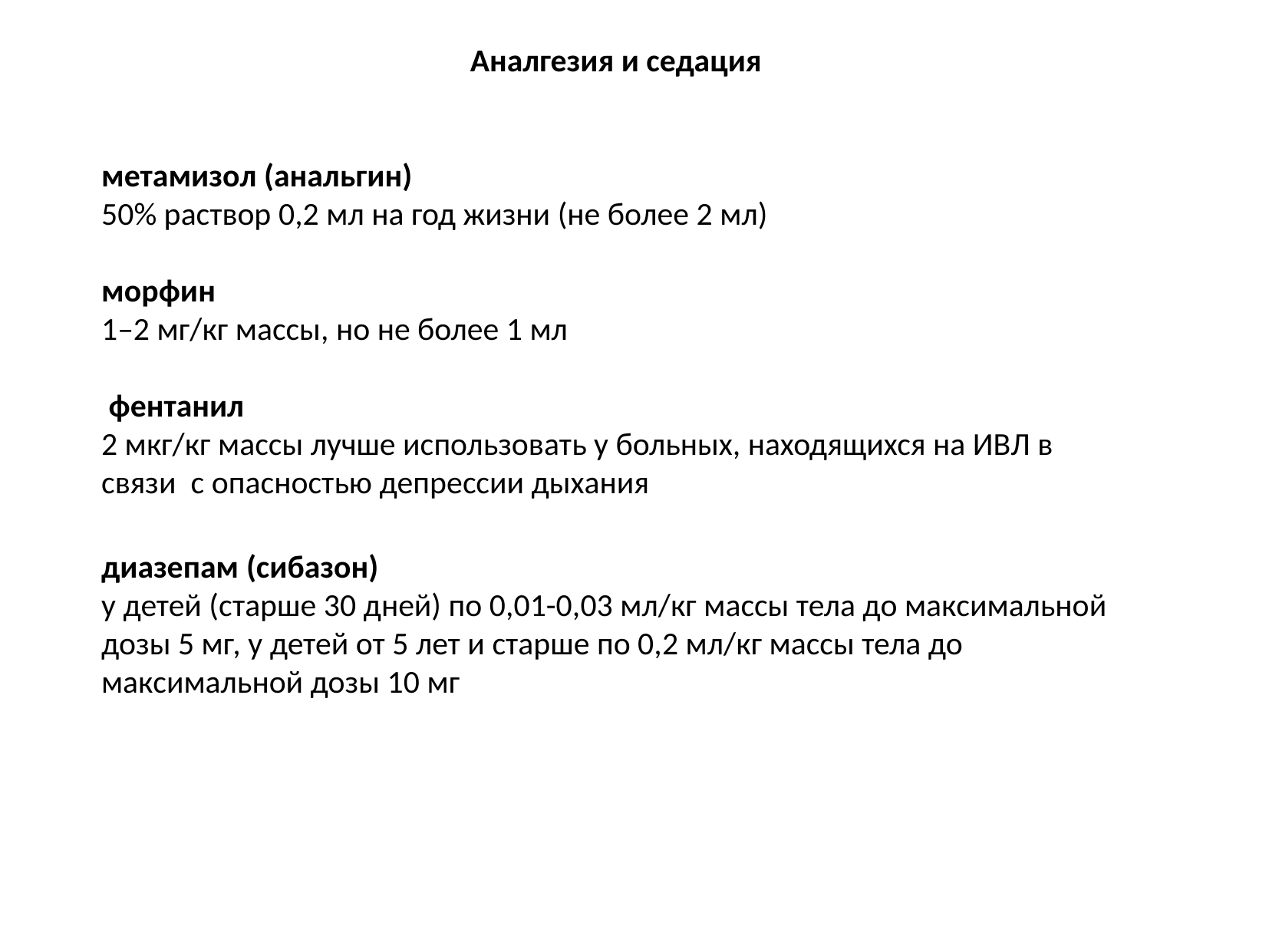

Аналгезия и седация

метамизол (анальгин)
50% раствор 0,2 мл на год жизни (не более 2 мл)

морфин
1–2 мг/кг массы, но не более 1 мл

 фентанил
2 мкг/кг массы лучше использовать у больных, находящихся на ИВЛ в связи  с опасностью депрессии дыхания
диазепам (сибазон)
у детей (старше 30 дней) по 0,01-0,03 мл/кг массы тела до максимальной дозы 5 мг, у детей от 5 лет и старше по 0,2 мл/кг массы тела до максимальной дозы 10 мг